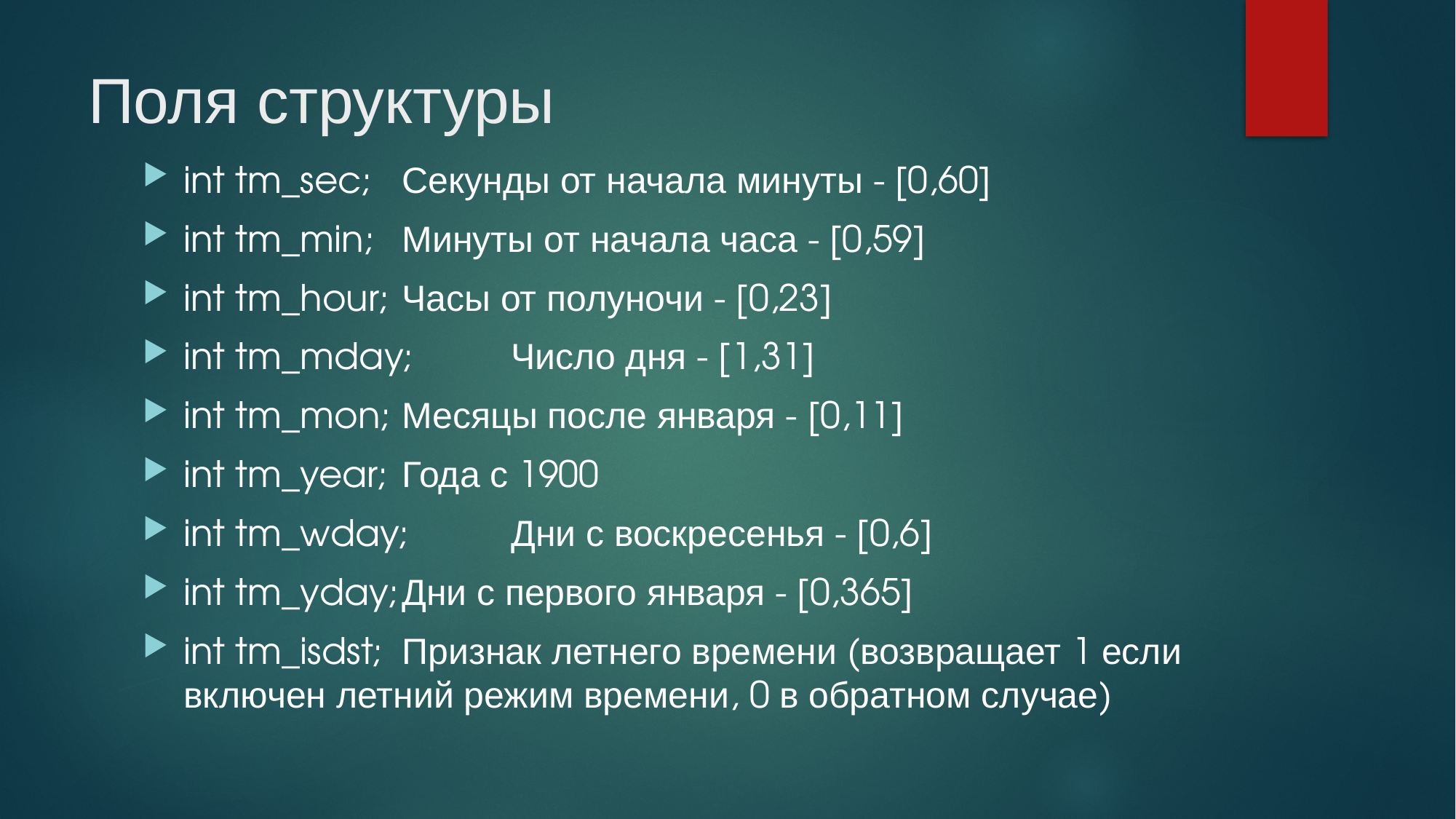

# Поля структуры
int tm_sec;	Секунды от начала минуты - [0,60]
int tm_min;	Минуты от начала часа - [0,59]
int tm_hour;	Часы от полуночи - [0,23]
int tm_mday;	Число дня - [1,31]
int tm_mon;	Месяцы после января - [0,11]
int tm_year;	Года с 1900
int tm_wday;	Дни с воскресенья - [0,6]
int tm_yday;	Дни с первого января - [0,365]
int tm_isdst;	Признак летнего времени (возвращает 1 если включен летний режим времени, 0 в обратном случае)